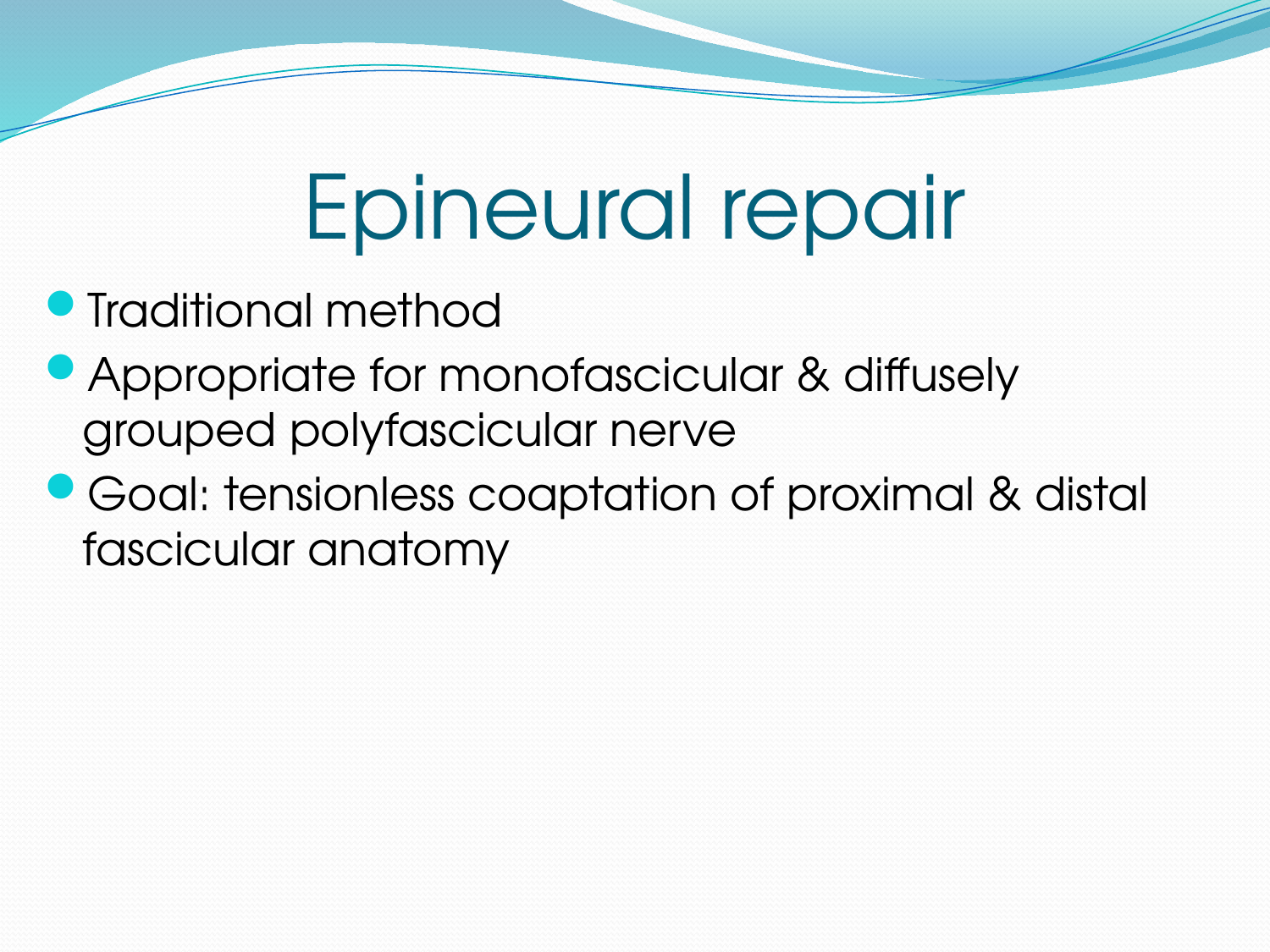

# Epineural repair
Traditional method
Appropriate for monofascicular & diffusely grouped polyfascicular nerve
Goal: tensionless coaptation of proximal & distal fascicular anatomy